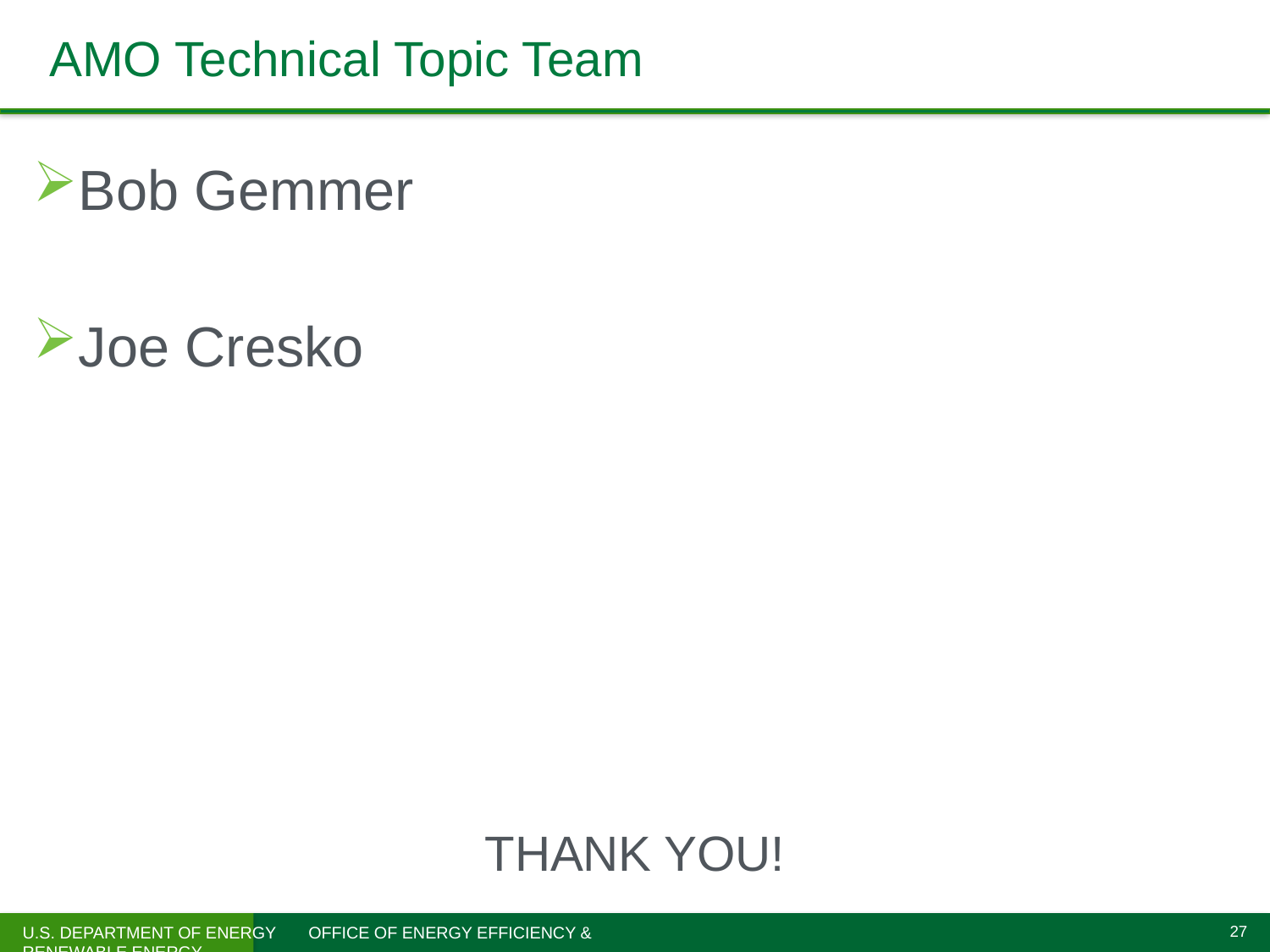

# AMO Technical Topic Team
Bob Gemmer

Joe Cresko
THANK YOU!